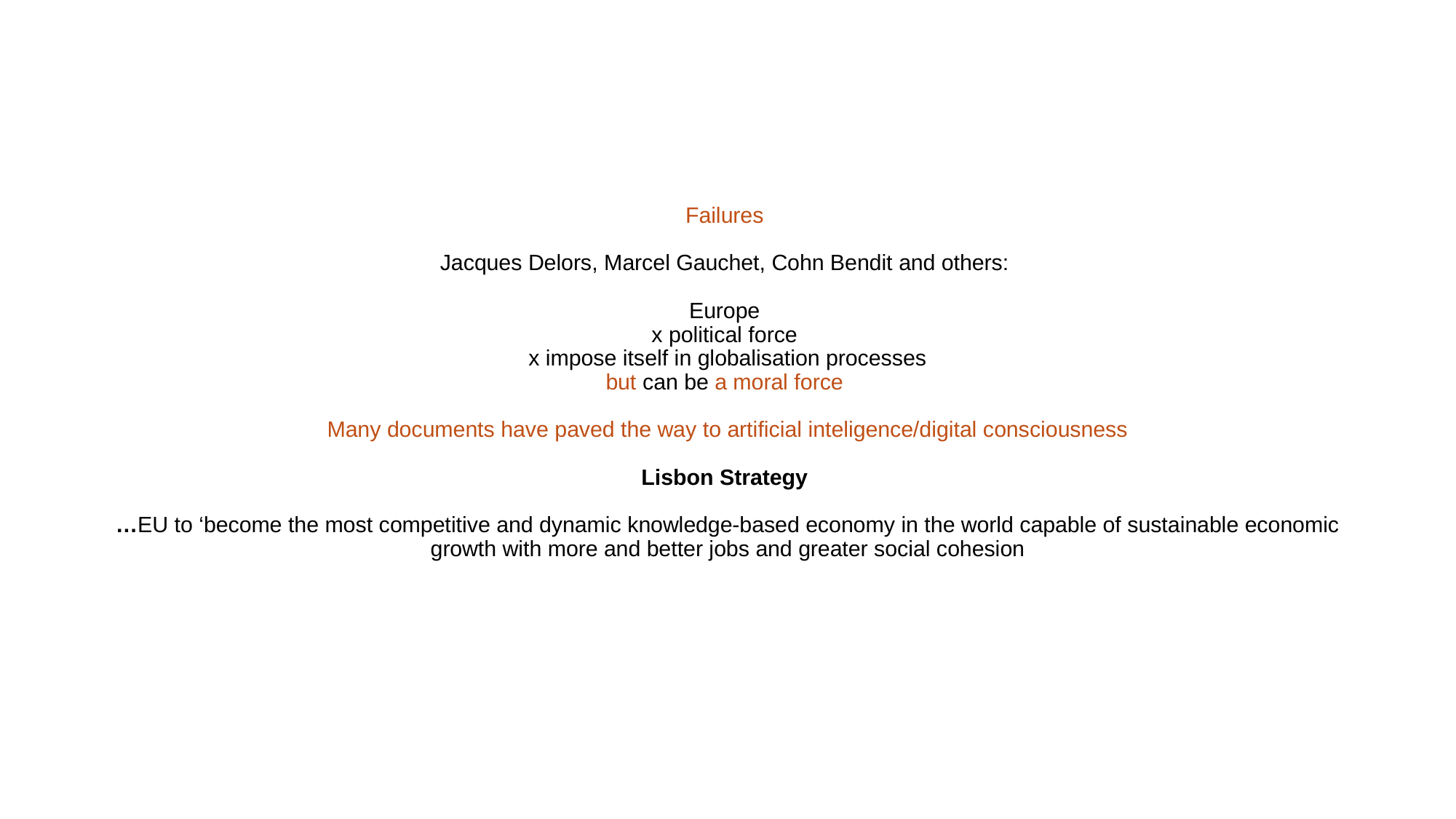

# Failures Jacques Delors, Marcel Gauchet, Cohn Bendit and others: Europe x political force x impose itself in globalisation processes but can be a moral force Many documents have paved the way to artificial inteligence/digital consciousness Lisbon Strategy …EU to ‘become the most competitive and dynamic knowledge-based economy in the world capable of sustainable economic growth with more and better jobs and greater social cohesion